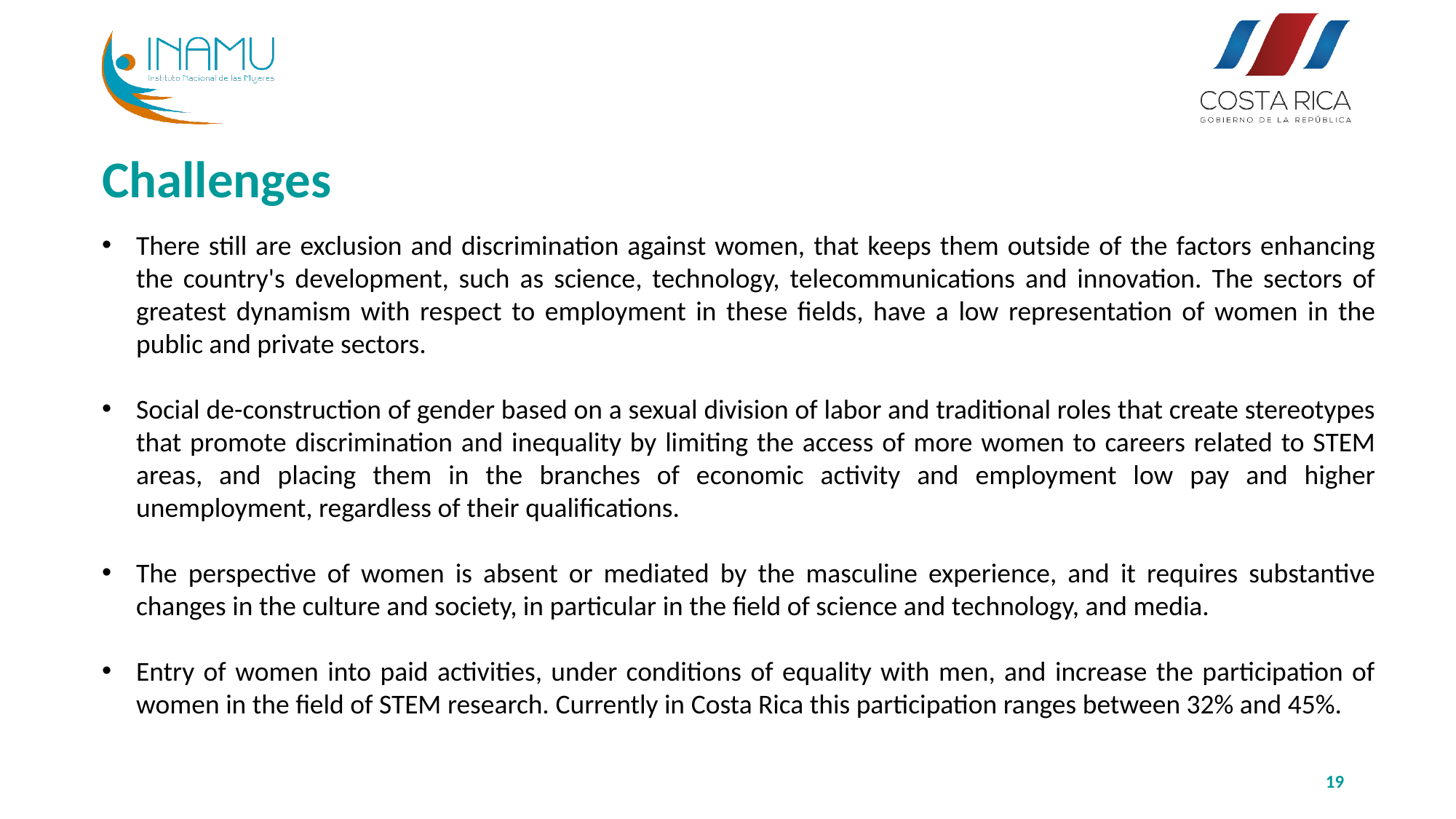

Challenges
There still are exclusion and discrimination against women, that keeps them outside of the factors enhancing the country's development, such as science, technology, telecommunications and innovation. The sectors of greatest dynamism with respect to employment in these fields, have a low representation of women in the public and private sectors.

Social de-construction of gender based on a sexual division of labor and traditional roles that create stereotypes that promote discrimination and inequality by limiting the access of more women to careers related to STEM areas, and placing them in the branches of economic activity and employment low pay and higher unemployment, regardless of their qualifications.

The perspective of women is absent or mediated by the masculine experience, and it requires substantive changes in the culture and society, in particular in the field of science and technology, and media.

Entry of women into paid activities, under conditions of equality with men, and increase the participation of women in the field of STEM research. Currently in Costa Rica this participation ranges between 32% and 45%.

19